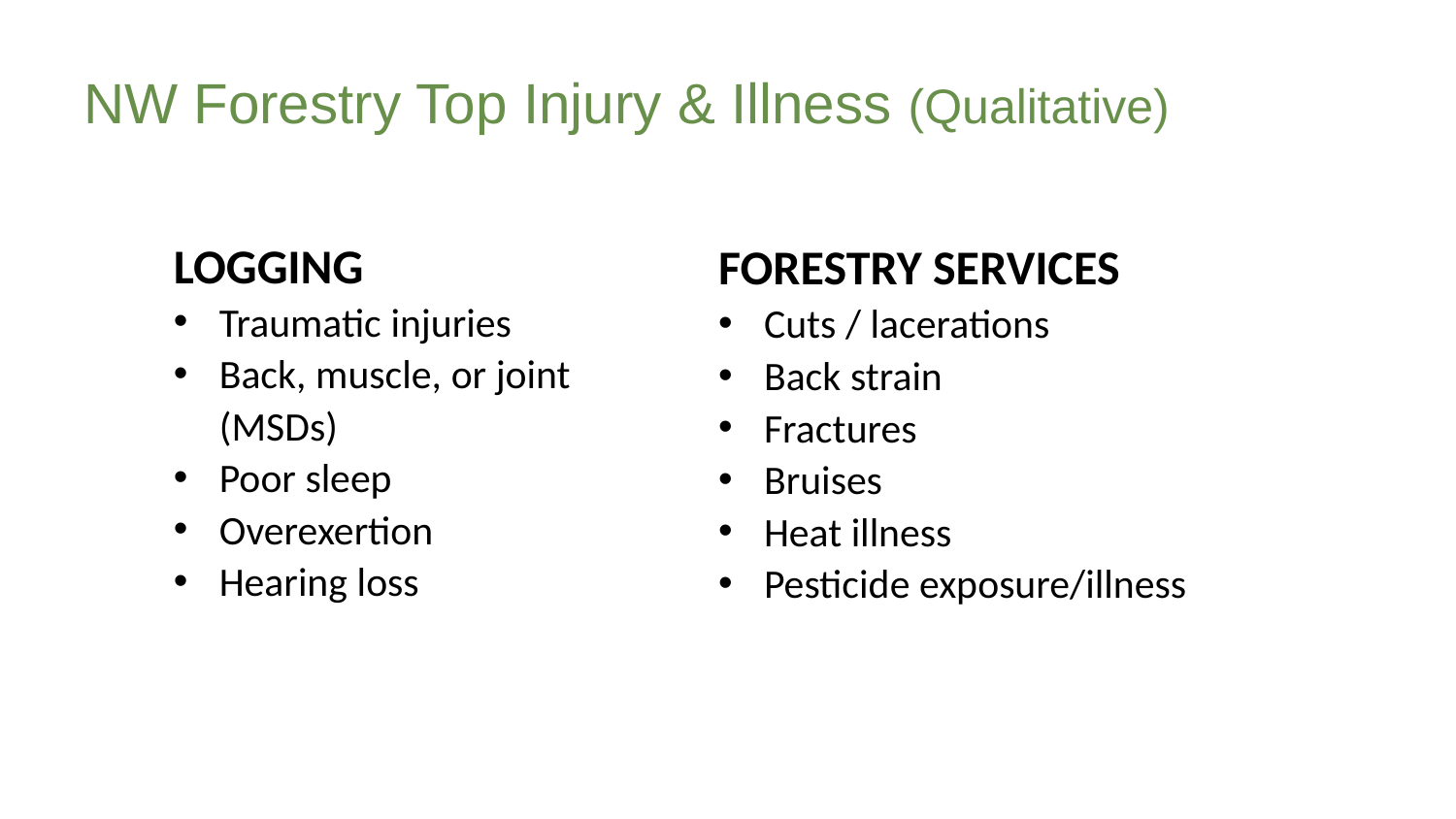

# NW Forestry Top Injury & Illness (Qualitative)
LOGGING
Traumatic injuries
Back, muscle, or joint (MSDs)
Poor sleep
Overexertion
Hearing loss

FORESTRY SERVICES
Cuts / lacerations
Back strain
Fractures
Bruises
Heat illness
Pesticide exposure/illness